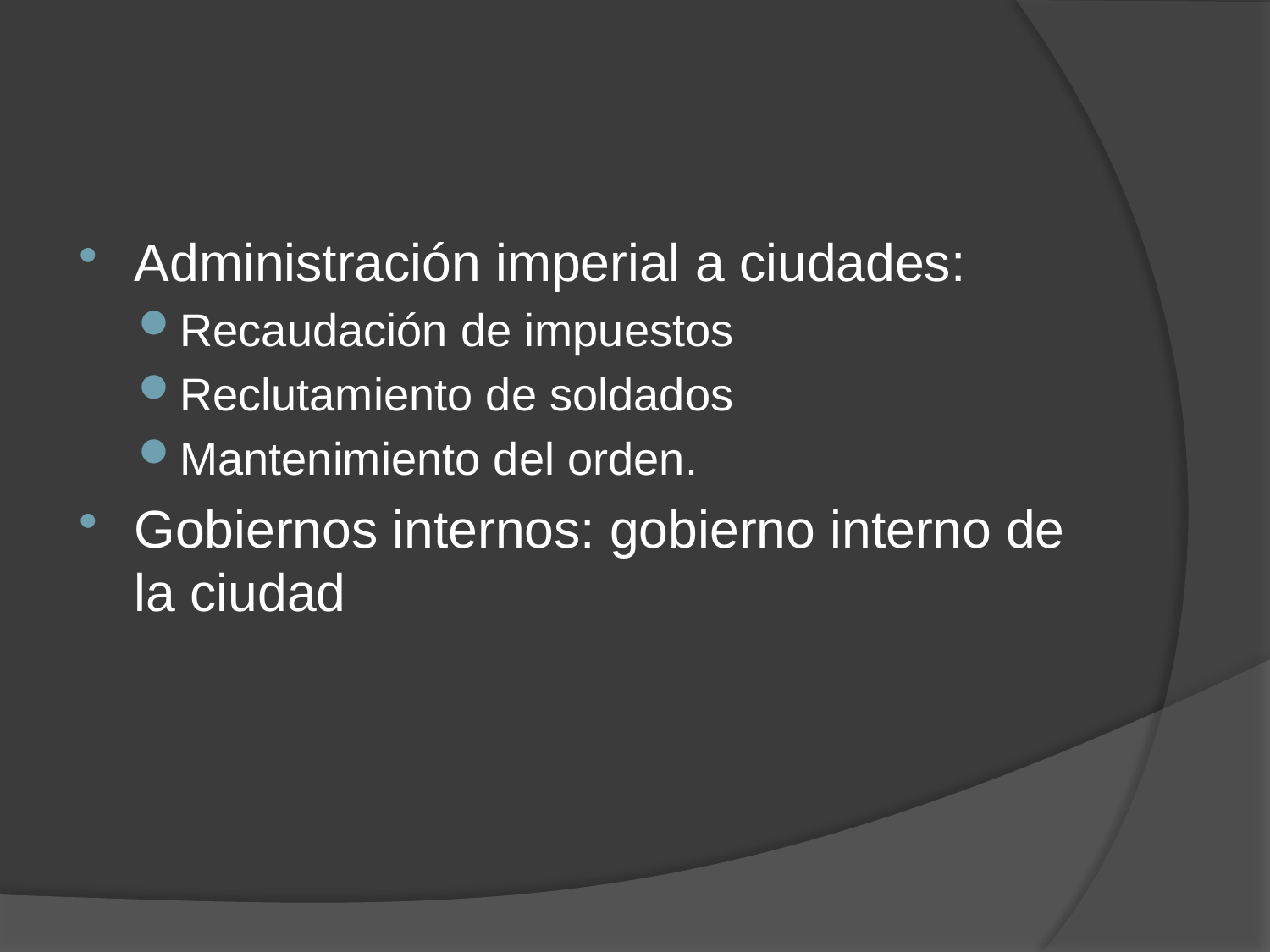

#
Administración imperial a ciudades:
Recaudación de impuestos
Reclutamiento de soldados
Mantenimiento del orden.
Gobiernos internos: gobierno interno de la ciudad